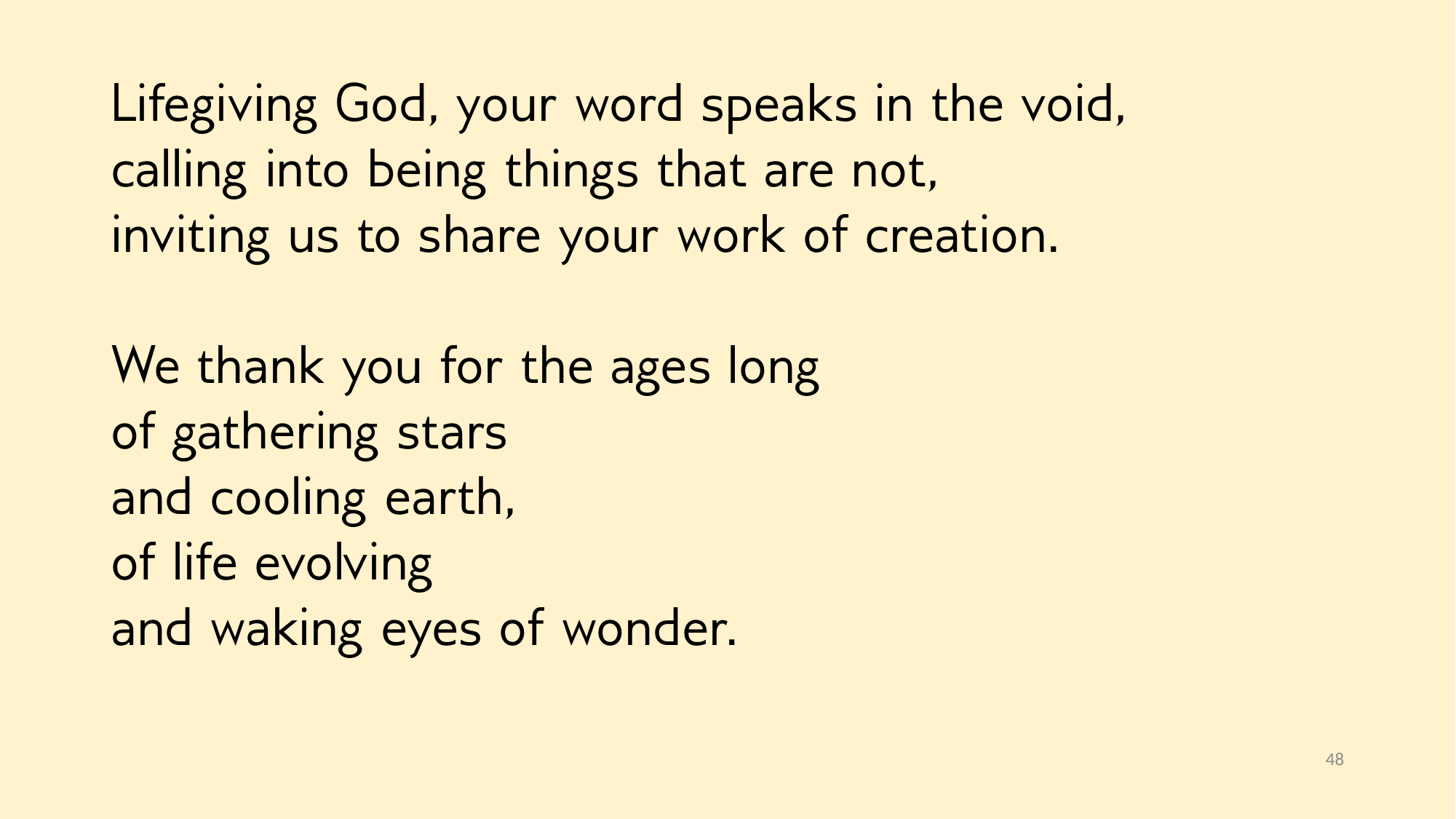

Lifegiving God, your word speaks in the void,
calling into being things that are not,
inviting us to share your work of creation.

We thank you for the ages long
of gathering stars
and cooling earth,
of life evolving
and waking eyes of wonder.

48